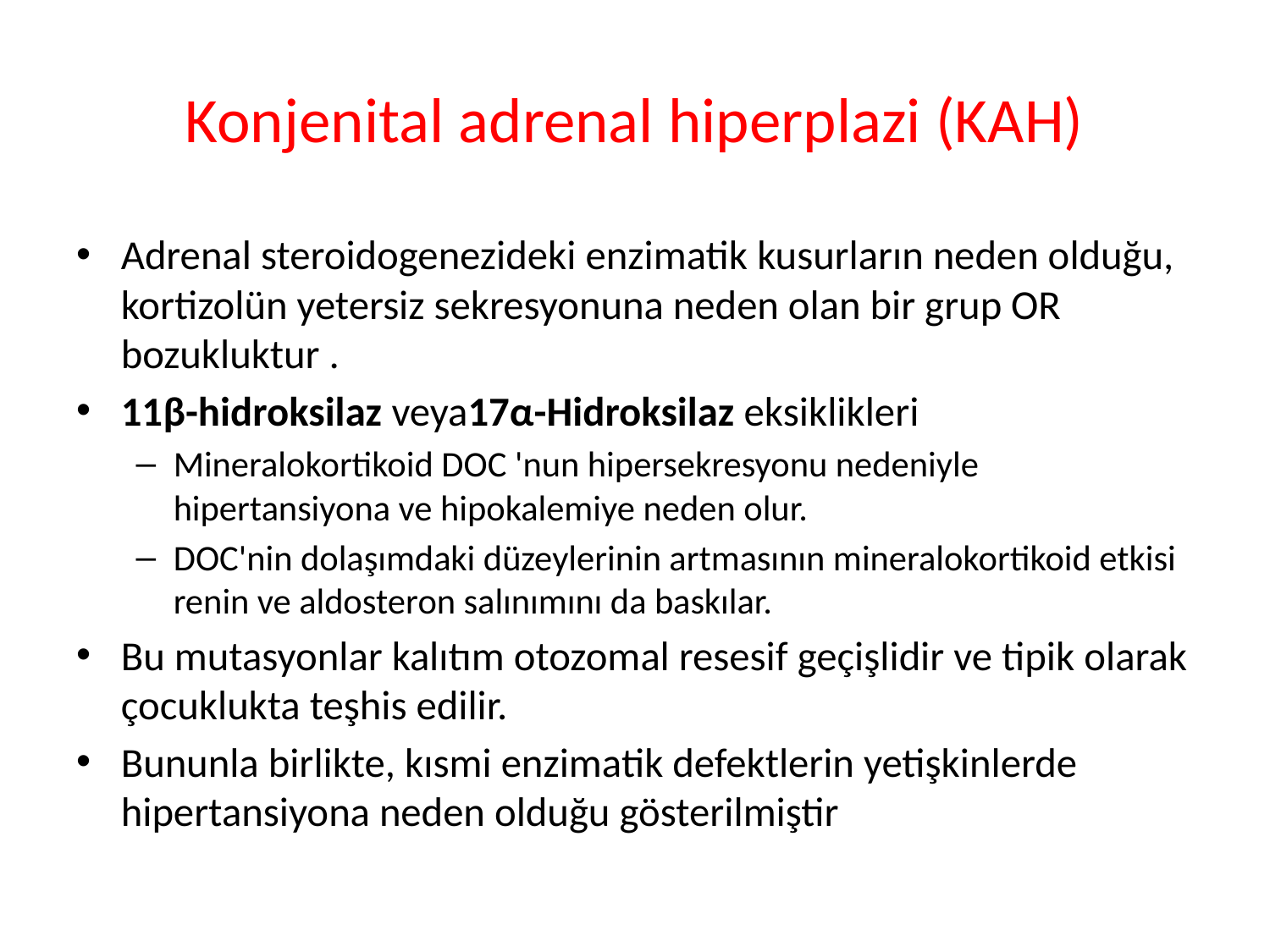

# Konjenital adrenal hiperplazi (KAH)
Adrenal steroidogenezideki enzimatik kusurların neden olduğu, kortizolün yetersiz sekresyonuna neden olan bir grup OR bozukluktur .
11β-hidroksilaz veya17α-Hidroksilaz eksiklikleri
Mineralokortikoid DOC 'nun hipersekresyonu nedeniyle hipertansiyona ve hipokalemiye neden olur.
DOC'nin dolaşımdaki düzeylerinin artmasının mineralokortikoid etkisi renin ve aldosteron salınımını da baskılar.
Bu mutasyonlar kalıtım otozomal resesif geçişlidir ve tipik olarak çocuklukta teşhis edilir.
Bununla birlikte, kısmi enzimatik defektlerin yetişkinlerde hipertansiyona neden olduğu gösterilmiştir